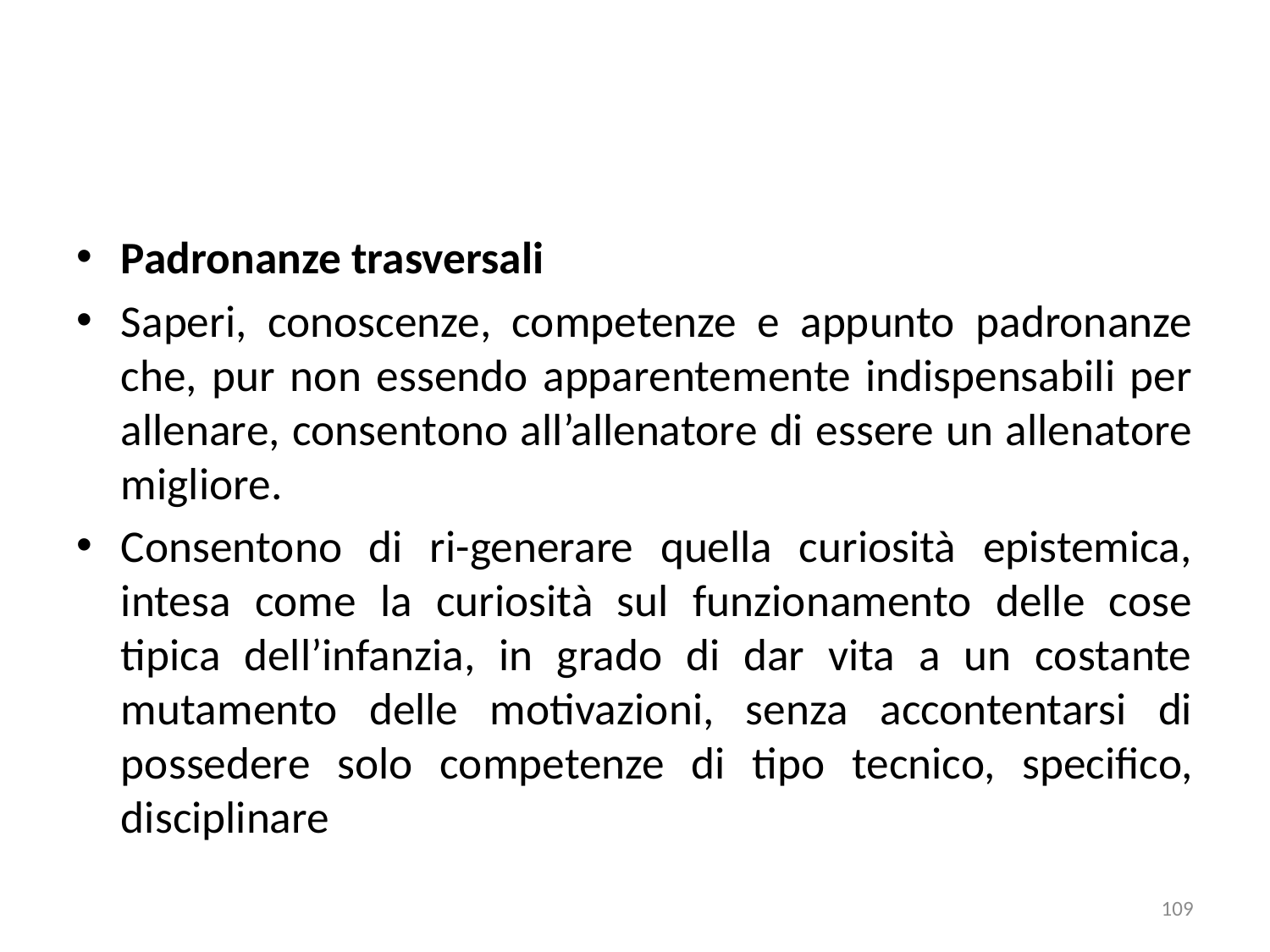

Padronanze trasversali
Saperi, conoscenze, competenze e appunto padronanze che, pur non essendo apparentemente indispensabili per allenare, consentono all’allenatore di essere un allenatore migliore.
Consentono di ri-generare quella curiosità epistemica, intesa come la curiosità sul funzionamento delle cose tipica dell’infanzia, in grado di dar vita a un costante mutamento delle motivazioni, senza accontentarsi di possedere solo competenze di tipo tecnico, specifico, disciplinare

109